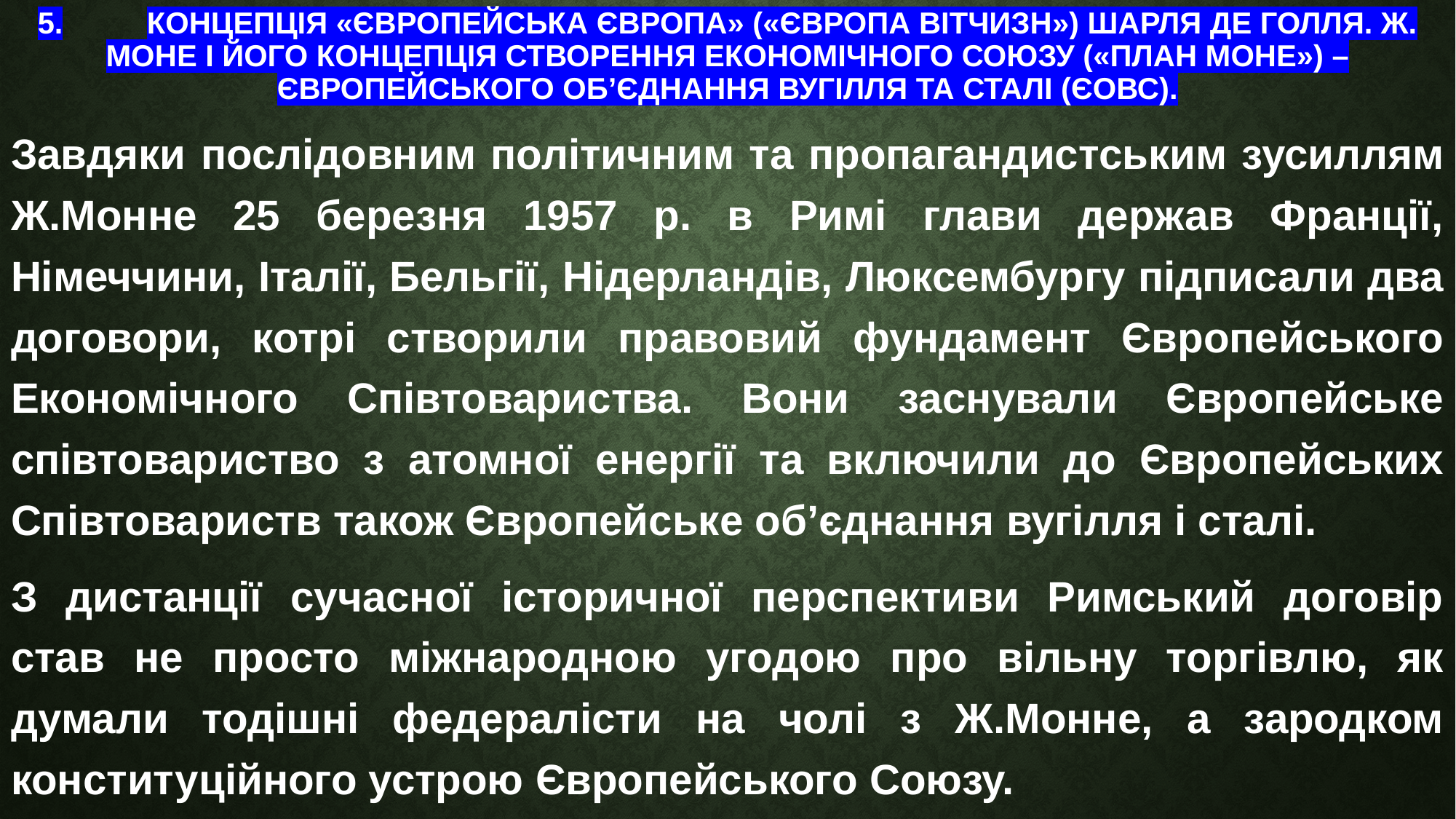

# 5.	Концепція «Європейська Європа» («Європа вітчизн») Шарля де Голля. Ж. Моне і його концепція створення економічного союзу («план Моне») – Європейського об’єднання вугілля та сталі (ЄОВС).
Завдяки послідовним політичним та пропагандистським зусиллям Ж.Монне 25 березня 1957 р. в Римі глави держав Франції, Німеччини, Італії, Бельгії, Нідерландів, Люксембургу підписали два договори, котрі створили правовий фундамент Європейського Економічного Співтовариства. Вони заснували Європейське співтовариство з атомної енергії та включили до Європейських Співтовариств також Європейське об’єднання вугілля і сталі.
З дистанції сучасної історичної перспективи Римський договір став не просто міжнародною угодою про вільну торгівлю, як думали тодішні федералісти на чолі з Ж.Монне, а зародком конституційного устрою Європейського Союзу.